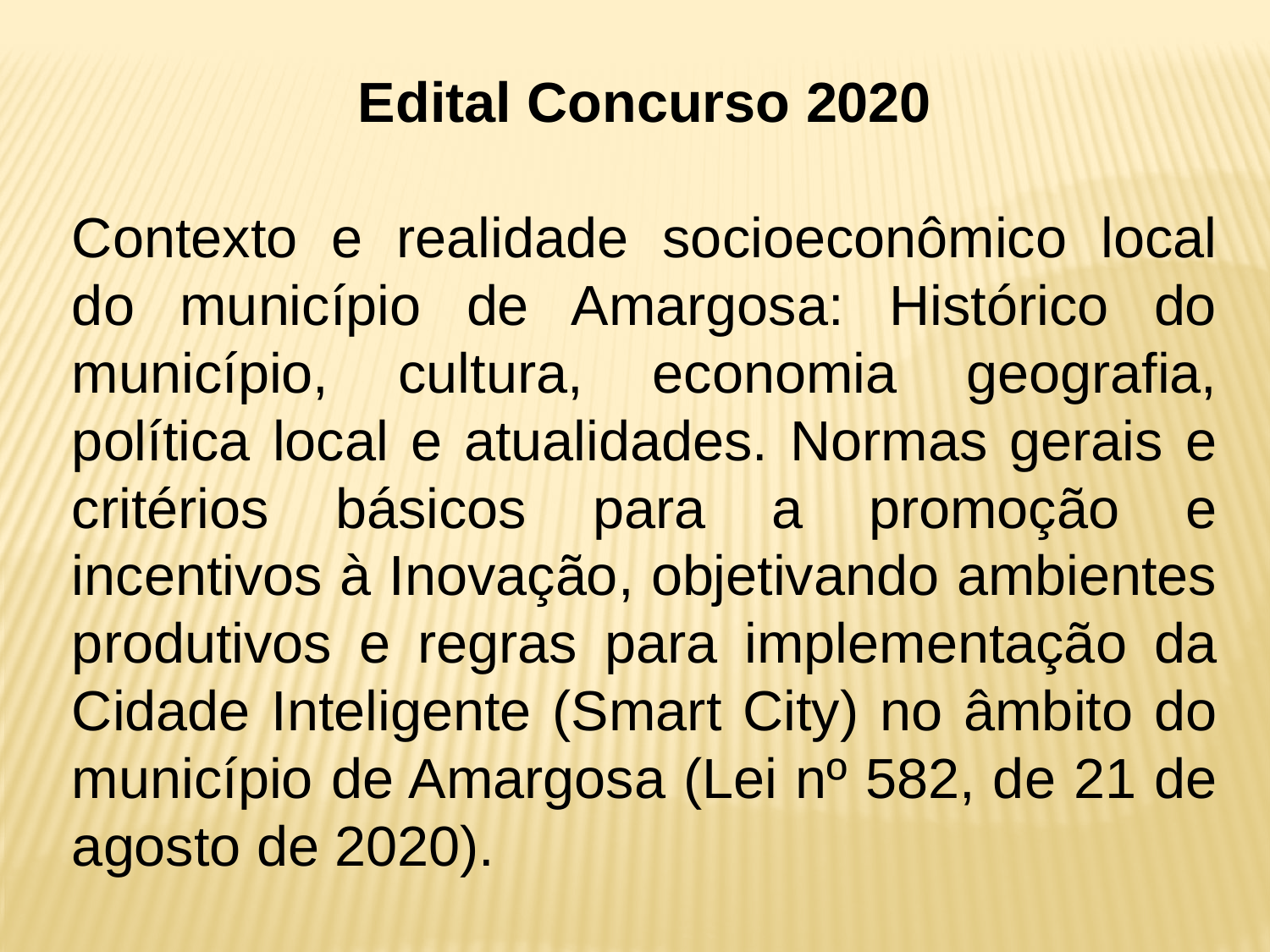

Edital Concurso 2020

Contexto e realidade socioeconômico local do município de Amargosa: Histórico do município, cultura, economia geografia, política local e atualidades. Normas gerais e critérios básicos para a promoção e incentivos à Inovação, objetivando ambientes produtivos e regras para implementação da Cidade Inteligente (Smart City) no âmbito do município de Amargosa (Lei nº 582, de 21 de agosto de 2020).